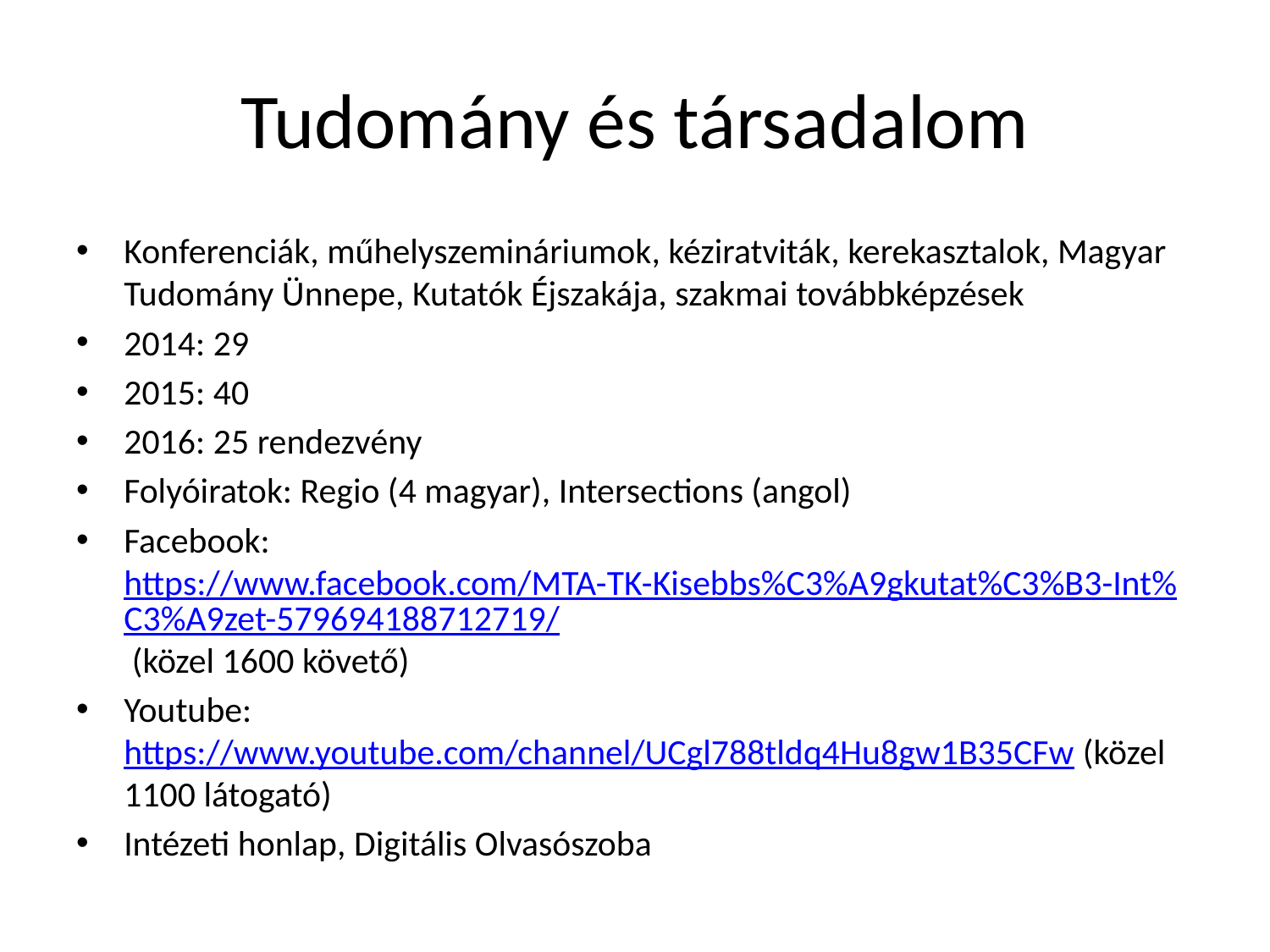

# Tudomány és társadalom
Konferenciák, műhelyszemináriumok, kéziratviták, kerekasztalok, Magyar Tudomány Ünnepe, Kutatók Éjszakája, szakmai továbbképzések
2014: 29
2015: 40
2016: 25 rendezvény
Folyóiratok: Regio (4 magyar), Intersections (angol)
Facebook: https://www.facebook.com/MTA-TK-Kisebbs%C3%A9gkutat%C3%B3-Int%C3%A9zet-579694188712719/ (közel 1600 követő)
Youtube: https://www.youtube.com/channel/UCgl788tldq4Hu8gw1B35CFw (közel 1100 látogató)
Intézeti honlap, Digitális Olvasószoba